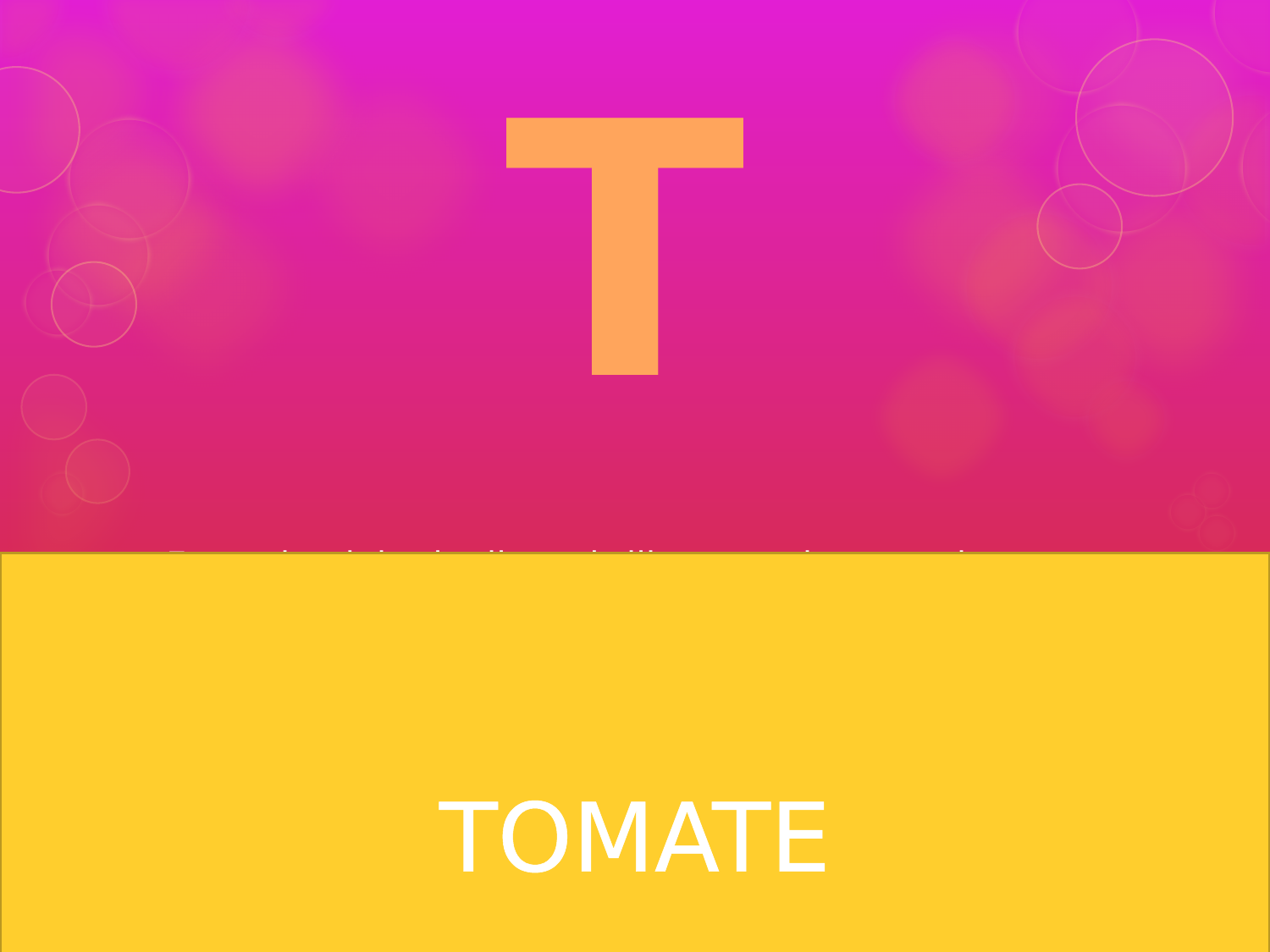

T
# Fruta de piel roja, lisa y brillante, pulpa muy jugosa y semillas amarillas y planas. Se consume como ensalada. El artículo que lo acompaña es “el”.

TOMATE